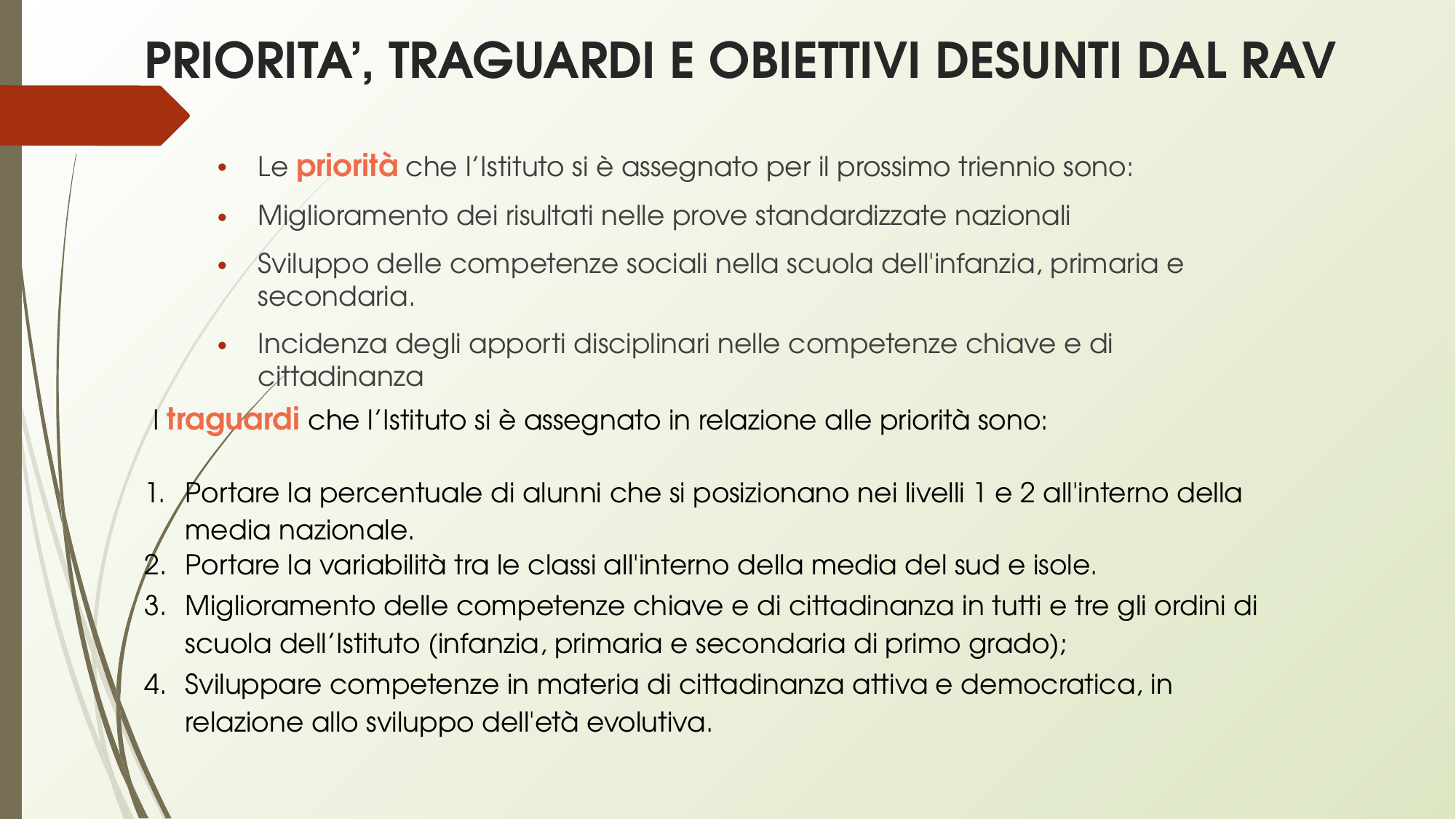

# PRIORITA’, TRAGUARDI E OBIETTIVI DESUNTI DAL RAV
Le priorità che l’Istituto si è assegnato per il prossimo triennio sono:
Miglioramento dei risultati nelle prove standardizzate nazionali
Sviluppo delle competenze sociali nella scuola dell'infanzia, primaria e secondaria.
Incidenza degli apporti disciplinari nelle competenze chiave e di cittadinanza

I traguardi che l’Istituto si è assegnato in relazione alle priorità sono:

Portare la percentuale di alunni che si posizionano nei livelli 1 e 2 all'interno della media nazionale.
Portare la variabilità tra le classi all'interno della media del sud e isole.
Miglioramento delle competenze chiave e di cittadinanza in tutti e tre gli ordini di scuola dell’Istituto (infanzia, primaria e secondaria di primo grado);
Sviluppare competenze in materia di cittadinanza attiva e democratica, in relazione allo sviluppo dell'età evolutiva.